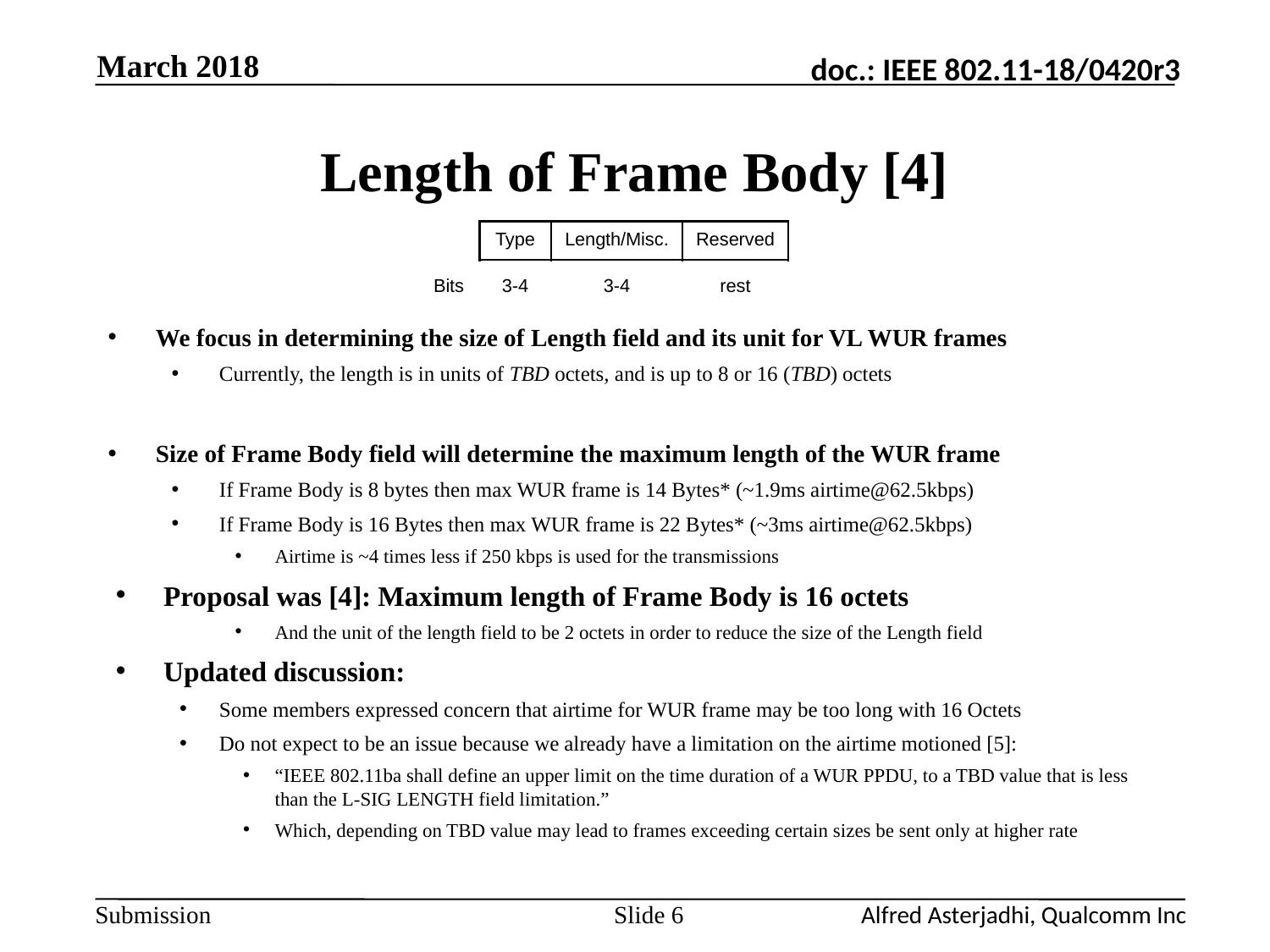

March 2018
# Length of Frame Body [4]
|  | Type | Length/Misc. | Reserved |
| --- | --- | --- | --- |
| Bits | 3-4 | 3-4 | rest |
We focus in determining the size of Length field and its unit for VL WUR frames
Currently, the length is in units of TBD octets, and is up to 8 or 16 (TBD) octets

Size of Frame Body field will determine the maximum length of the WUR frame
If Frame Body is 8 bytes then max WUR frame is 14 Bytes* (~1.9ms airtime@62.5kbps)
If Frame Body is 16 Bytes then max WUR frame is 22 Bytes* (~3ms airtime@62.5kbps)
Airtime is ~4 times less if 250 kbps is used for the transmissions
Proposal was [4]: Maximum length of Frame Body is 16 octets
And the unit of the length field to be 2 octets in order to reduce the size of the Length field
Updated discussion:
Some members expressed concern that airtime for WUR frame may be too long with 16 Octets
Do not expect to be an issue because we already have a limitation on the airtime motioned [5]:
“IEEE 802.11ba shall define an upper limit on the time duration of a WUR PPDU, to a TBD value that is less than the L-SIG LENGTH field limitation.”
Which, depending on TBD value may lead to frames exceeding certain sizes be sent only at higher rate
Slide 6
Alfred Asterjadhi, Qualcomm Inc